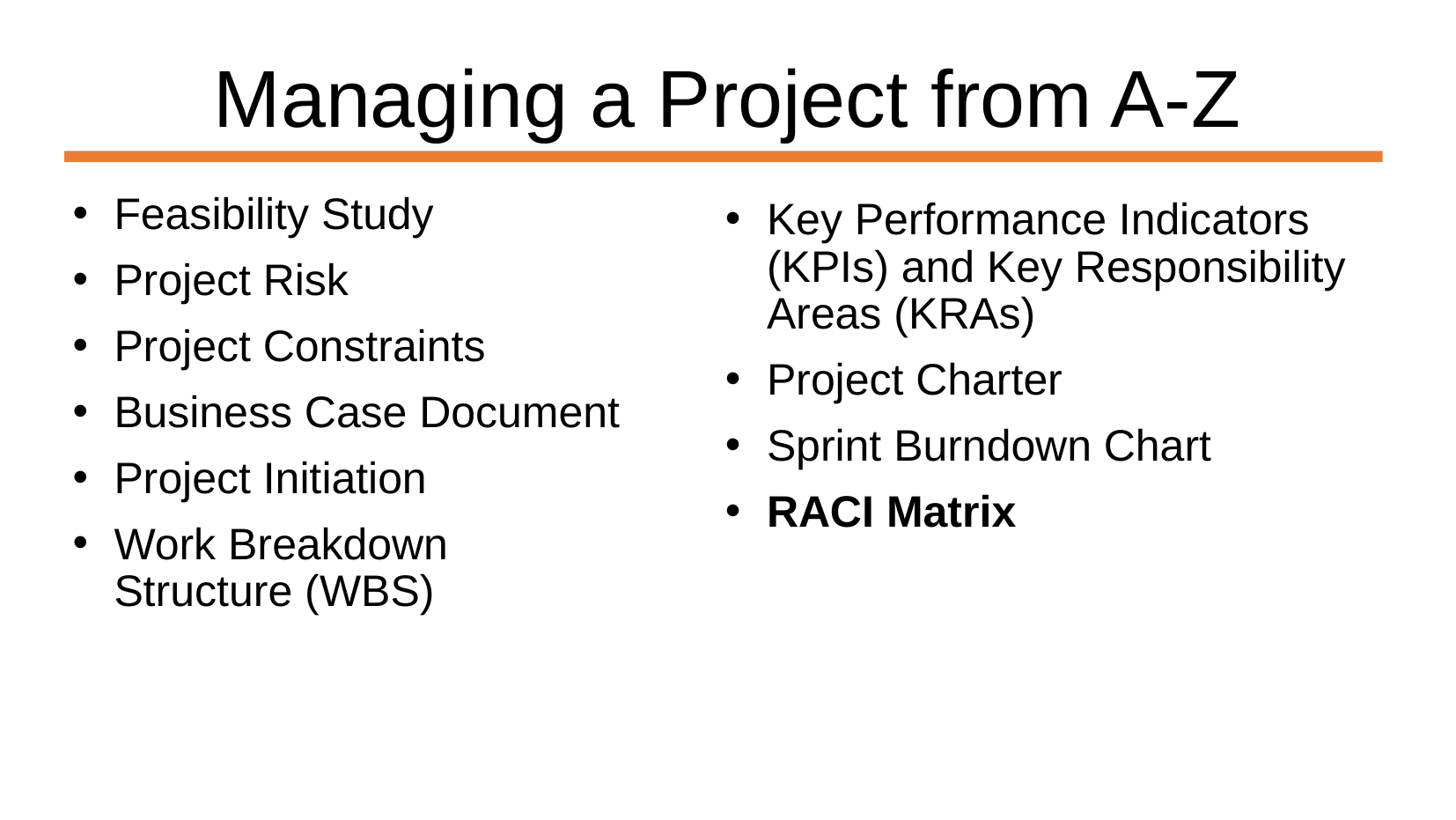

# Managing a Project from A-Z

Key Performance Indicators (KPIs) and Key Responsibility Areas (KRAs)
Project Charter
Sprint Burndown Chart
RACI Matrix
Feasibility Study
Project Risk
Project Constraints
Business Case Document
Project Initiation
Work Breakdown Structure (WBS)